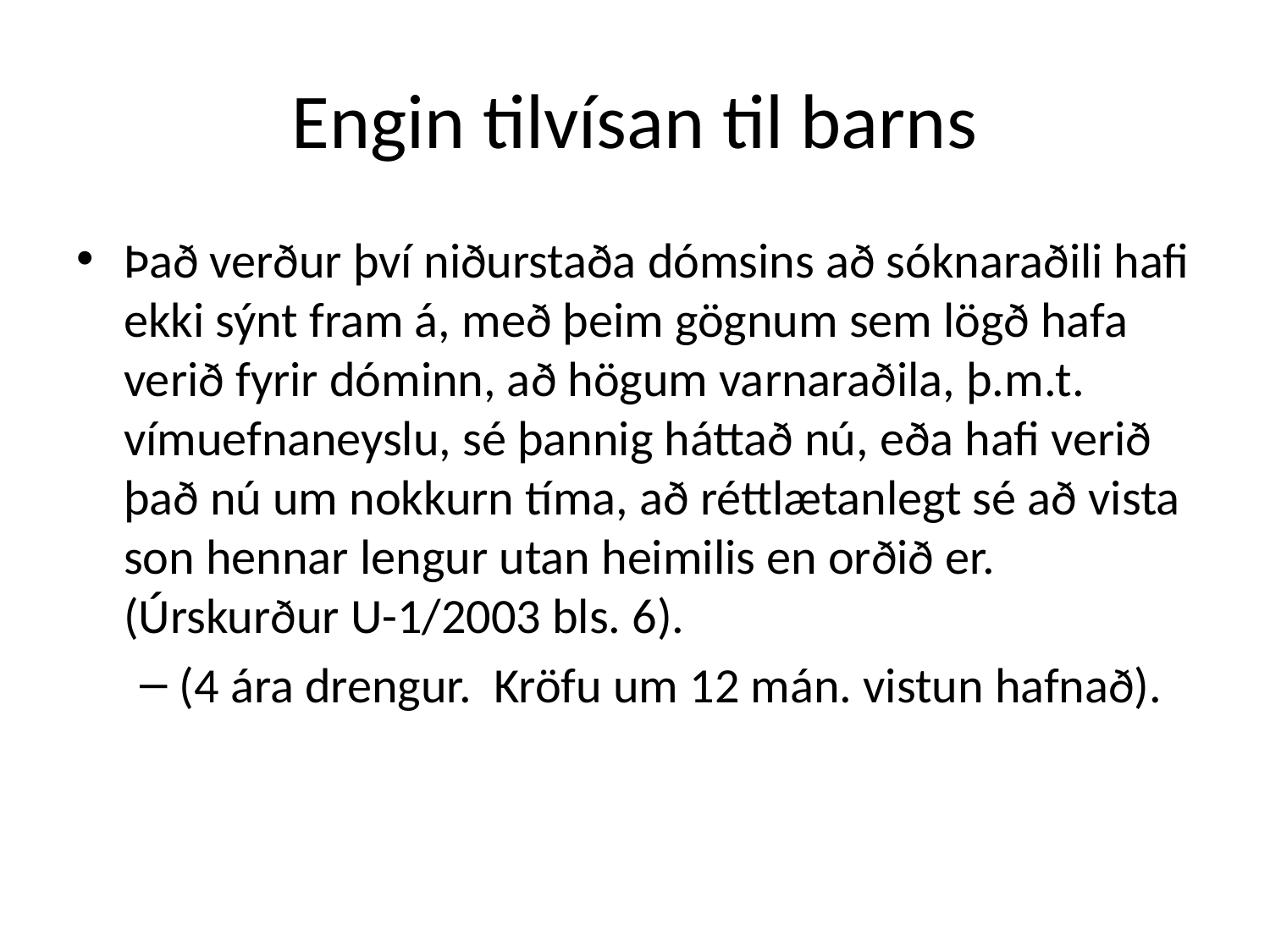

# Engin tilvísan til barns
Það verður því niðurstaða dómsins að sóknaraðili hafi ekki sýnt fram á, með þeim gögnum sem lögð hafa verið fyrir dóminn, að högum varnaraðila, þ.m.t. vímuefnaneyslu, sé þannig háttað nú, eða hafi verið það nú um nokkurn tíma, að réttlætanlegt sé að vista son hennar lengur utan heimilis en orðið er. (Úrskurður U-1/2003 bls. 6).
(4 ára drengur.  Kröfu um 12 mán. vistun hafnað).